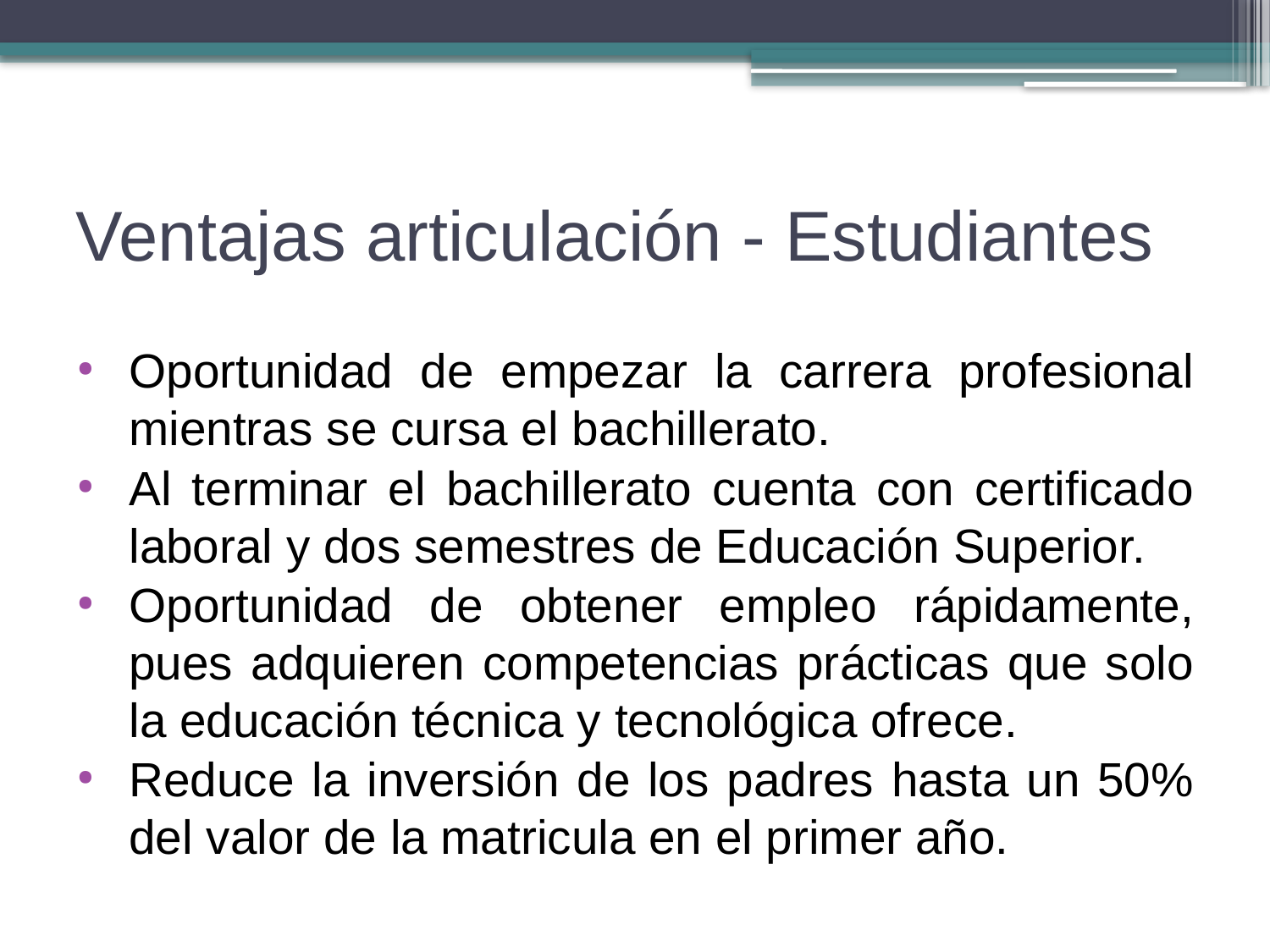

# Ventajas articulación - Estudiantes

Oportunidad de empezar la carrera profesional mientras se cursa el bachillerato.
Al terminar el bachillerato cuenta con certificado laboral y dos semestres de Educación Superior.
Oportunidad de obtener empleo rápidamente, pues adquieren competencias prácticas que solo la educación técnica y tecnológica ofrece.
Reduce la inversión de los padres hasta un 50% del valor de la matricula en el primer año.